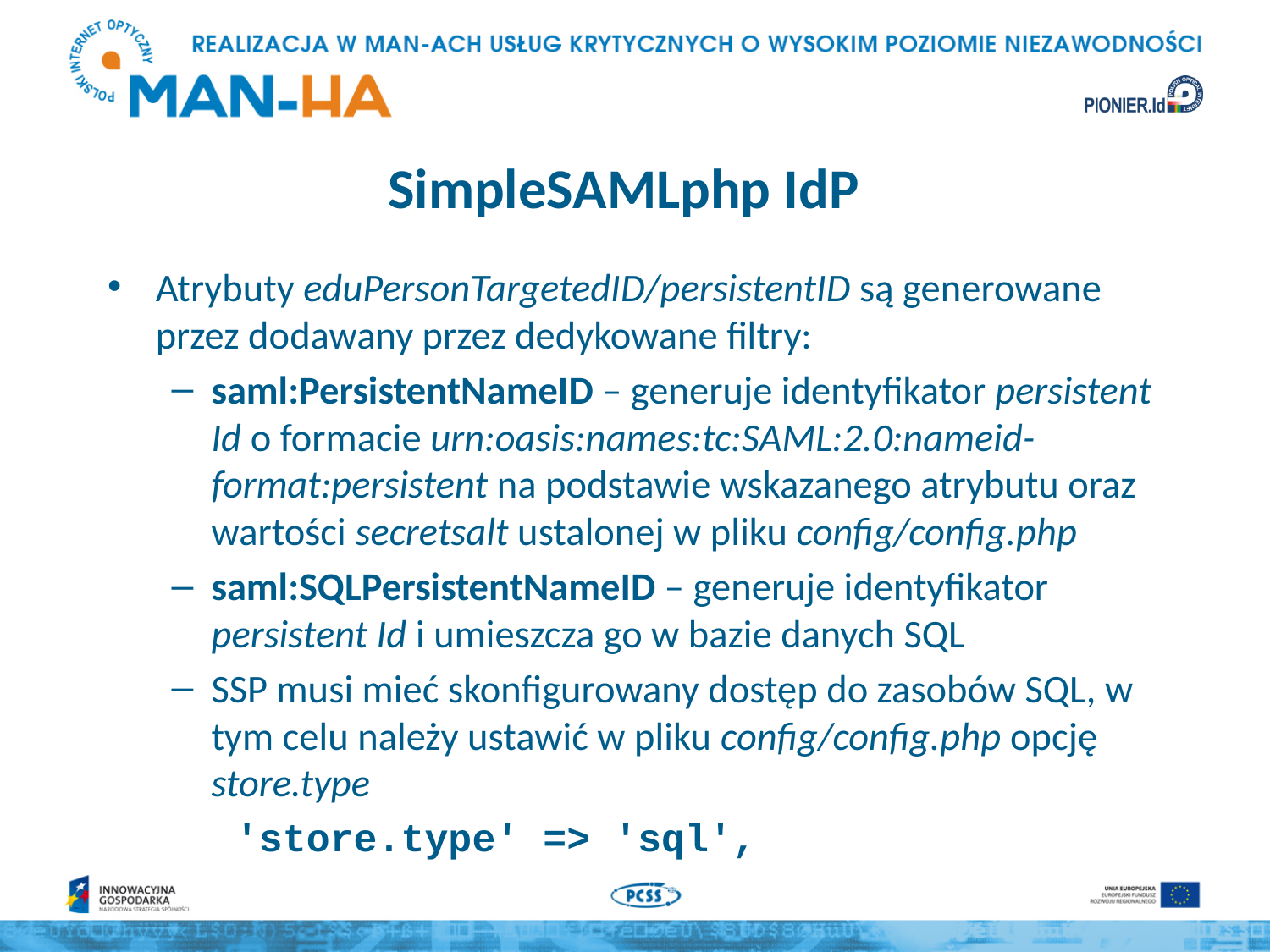

# SimpleSAMLphp IdP
Atrybuty eduPersonTargetedID/persistentID są generowane przez dodawany przez dedykowane filtry:
saml:PersistentNameID – generuje identyfikator persistent Id o formacie urn:oasis:names:tc:SAML:2.0:nameid-format:persistent na podstawie wskazanego atrybutu oraz wartości secretsalt ustalonej w pliku config/config.php
saml:SQLPersistentNameID – generuje identyfikator persistent Id i umieszcza go w bazie danych SQL
SSP musi mieć skonfigurowany dostęp do zasobów SQL, w tym celu należy ustawić w pliku config/config.php opcję store.type
'store.type' => 'sql',